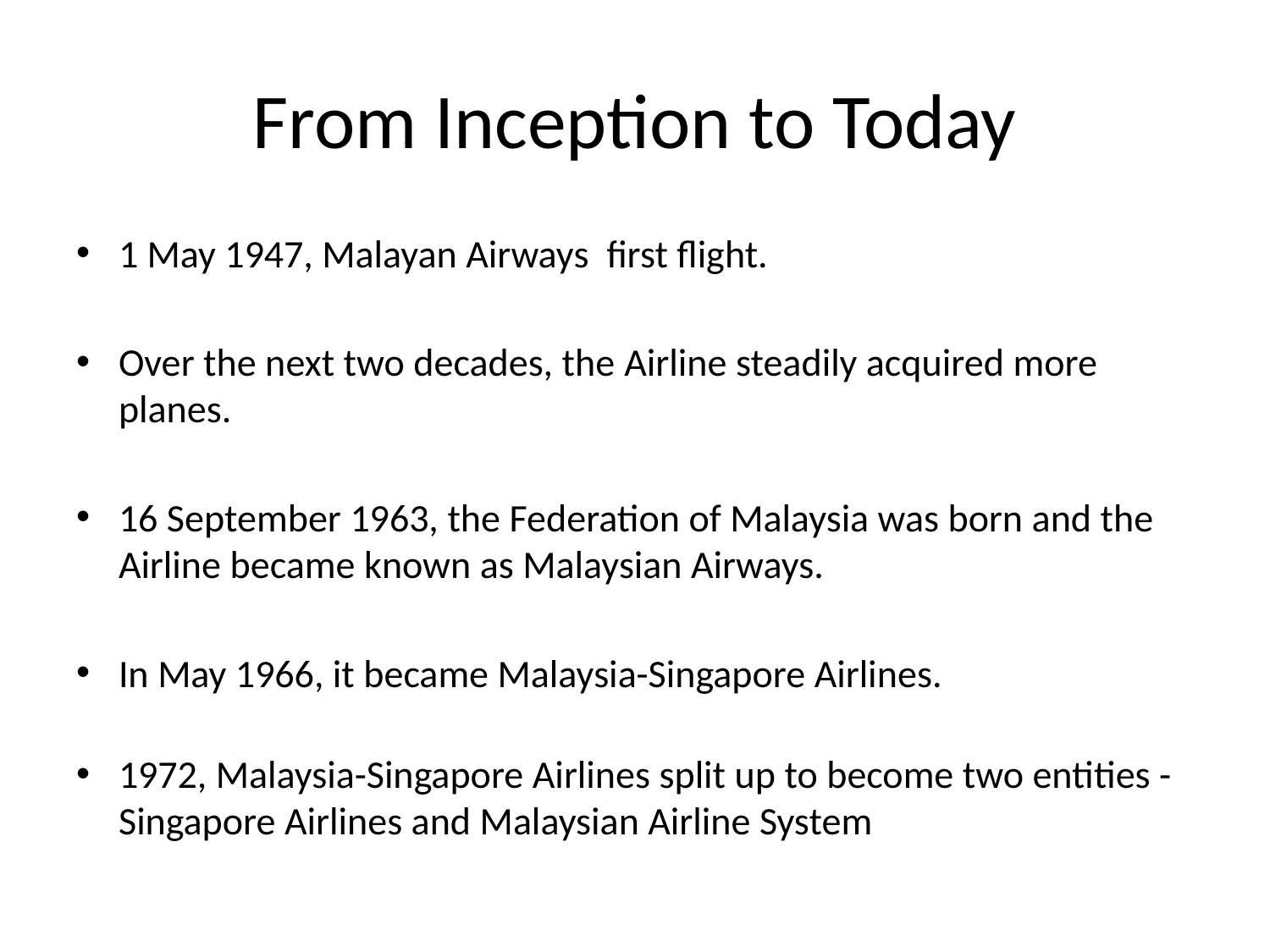

# From Inception to Today
1 May 1947, Malayan Airways  first flight.

Over the next two decades, the Airline steadily acquired more planes.

16 September 1963, the Federation of Malaysia was born and the Airline became known as Malaysian Airways.

In May 1966, it became Malaysia-Singapore Airlines.
1972, Malaysia-Singapore Airlines split up to become two entities - Singapore Airlines and Malaysian Airline System